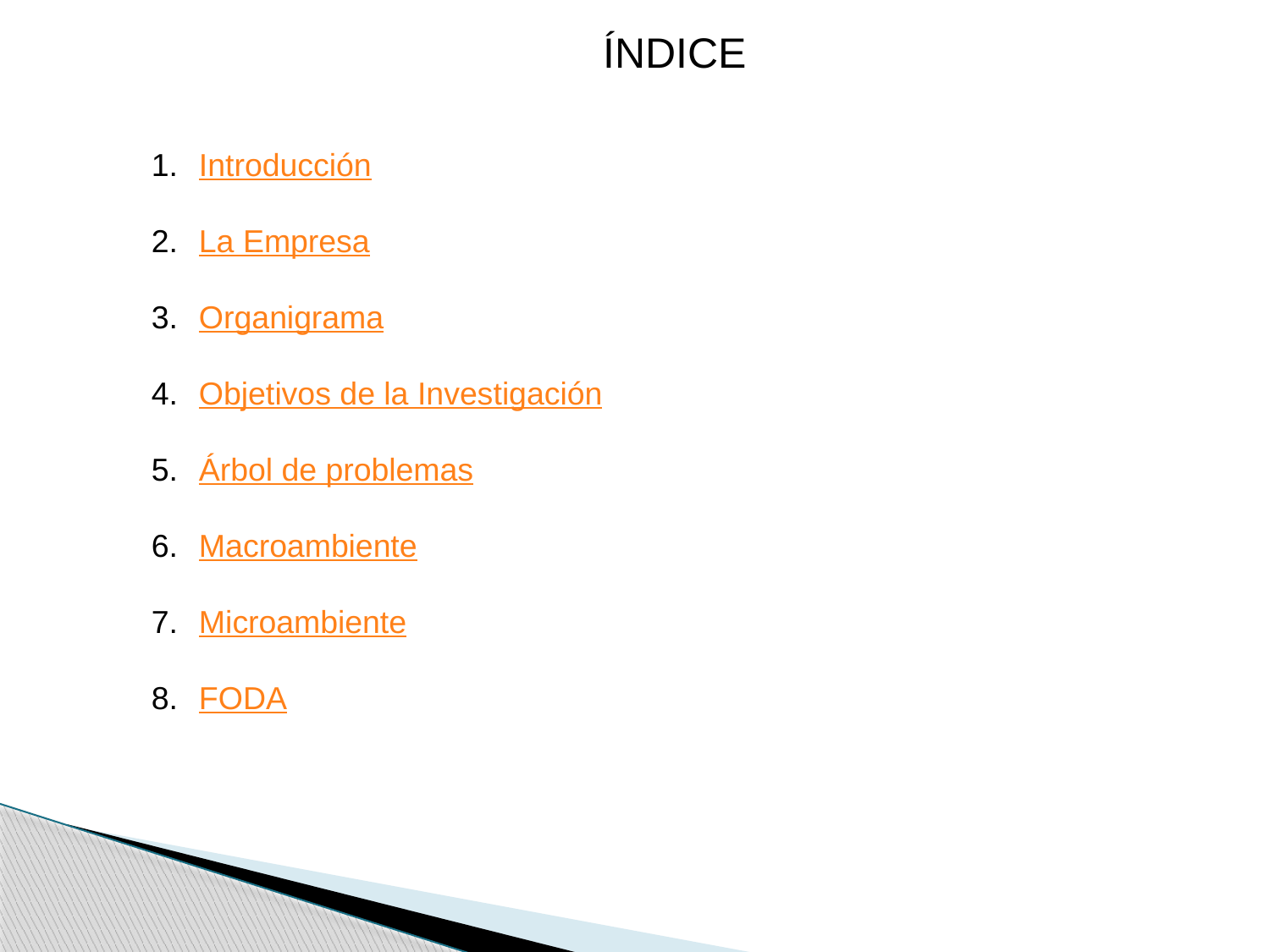

ÍNDICE
Introducción

La Empresa

Organigrama

Objetivos de la Investigación

Árbol de problemas

Macroambiente

Microambiente

FODA